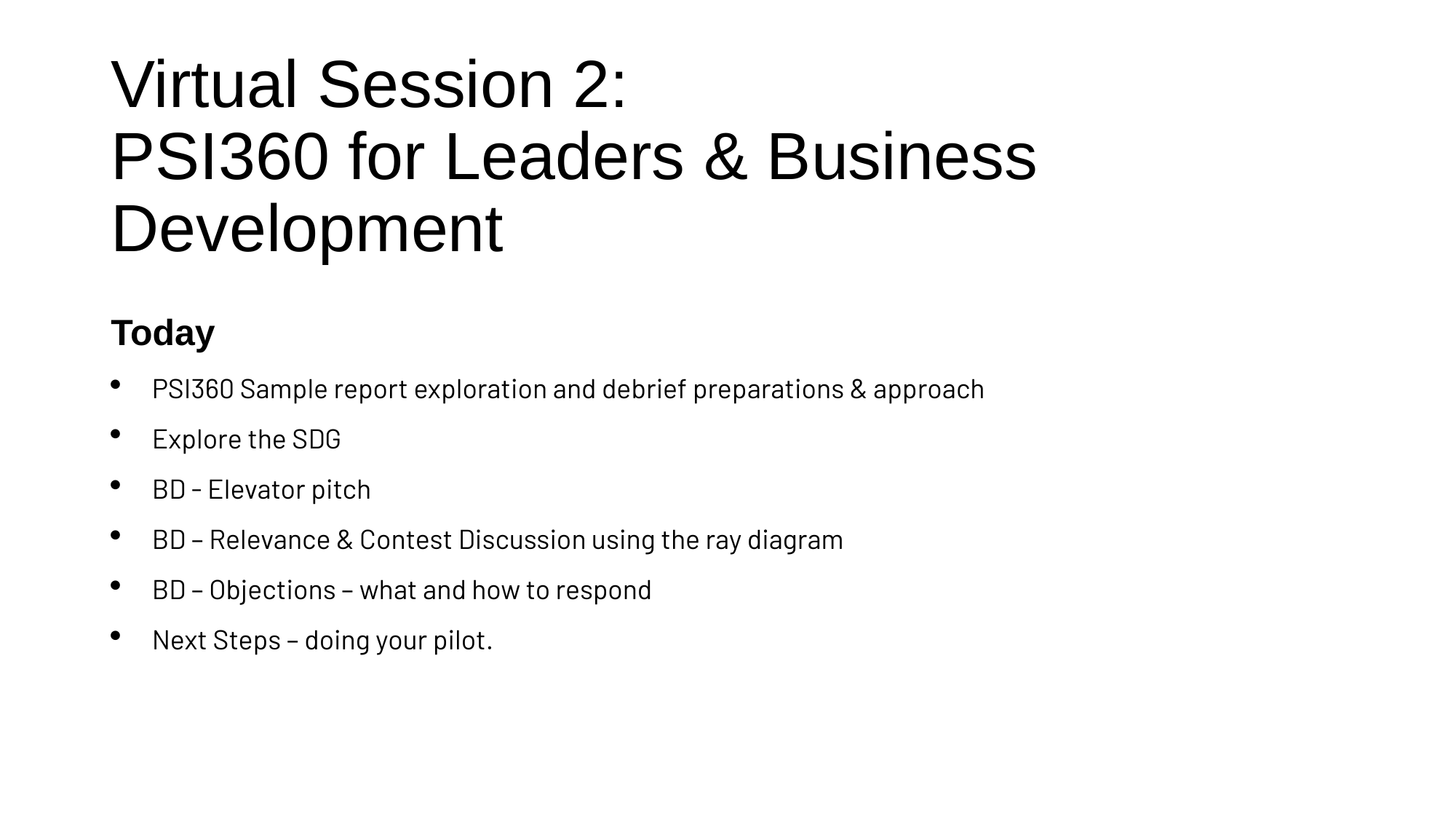

# Virtual Session 2: PSI360 for Leaders & Business Development
Today
PSI360 Sample report exploration and debrief preparations & approach
Explore the SDG
BD - Elevator pitch
BD – Relevance & Contest Discussion using the ray diagram
BD – Objections – what and how to respond
Next Steps – doing your pilot.